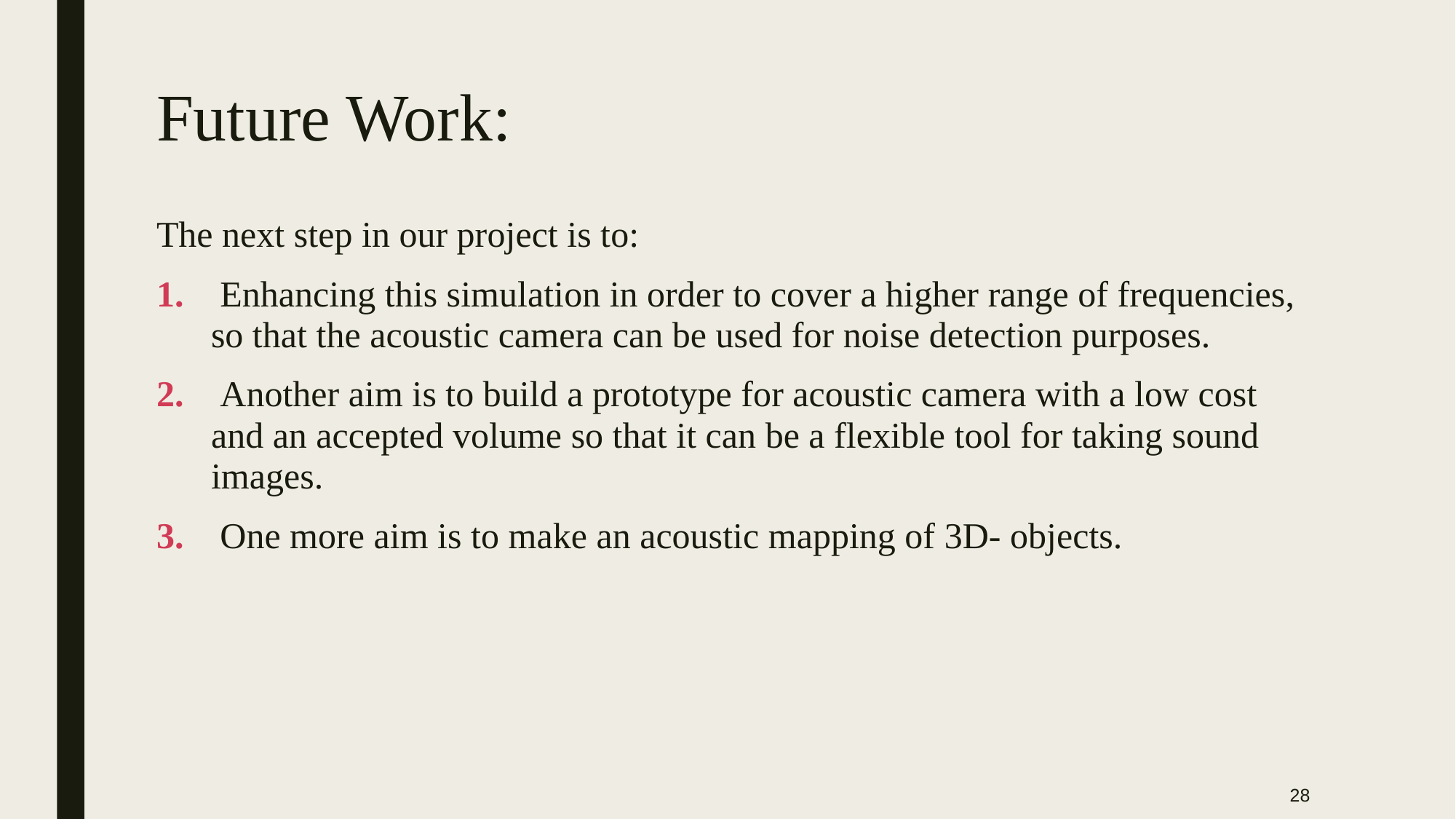

# Future Work:
The next step in our project is to:
 Enhancing this simulation in order to cover a higher range of frequencies, so that the acoustic camera can be used for noise detection purposes.
 Another aim is to build a prototype for acoustic camera with a low cost and an accepted volume so that it can be a flexible tool for taking sound images.
 One more aim is to make an acoustic mapping of 3D- objects.

28